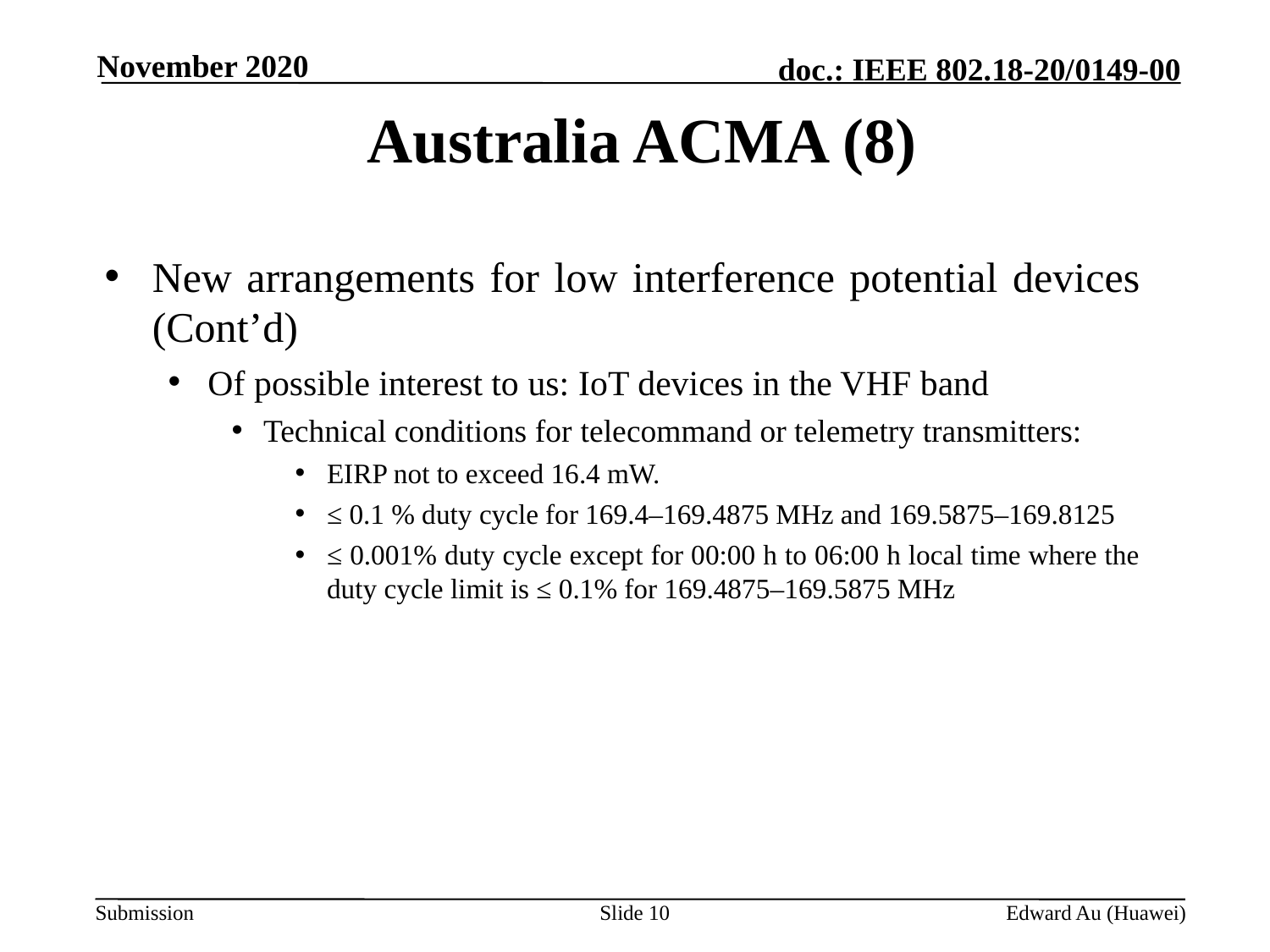

November 2020
# Australia ACMA (8)
New arrangements for low interference potential devices (Cont’d)
Of possible interest to us: IoT devices in the VHF band
Technical conditions for telecommand or telemetry transmitters:
EIRP not to exceed 16.4 mW.
≤ 0.1 % duty cycle for 169.4–169.4875 MHz and 169.5875–169.8125
≤ 0.001% duty cycle except for 00:00 h to 06:00 h local time where the duty cycle limit is ≤ 0.1% for 169.4875–169.5875 MHz

Slide 10
Edward Au (Huawei)